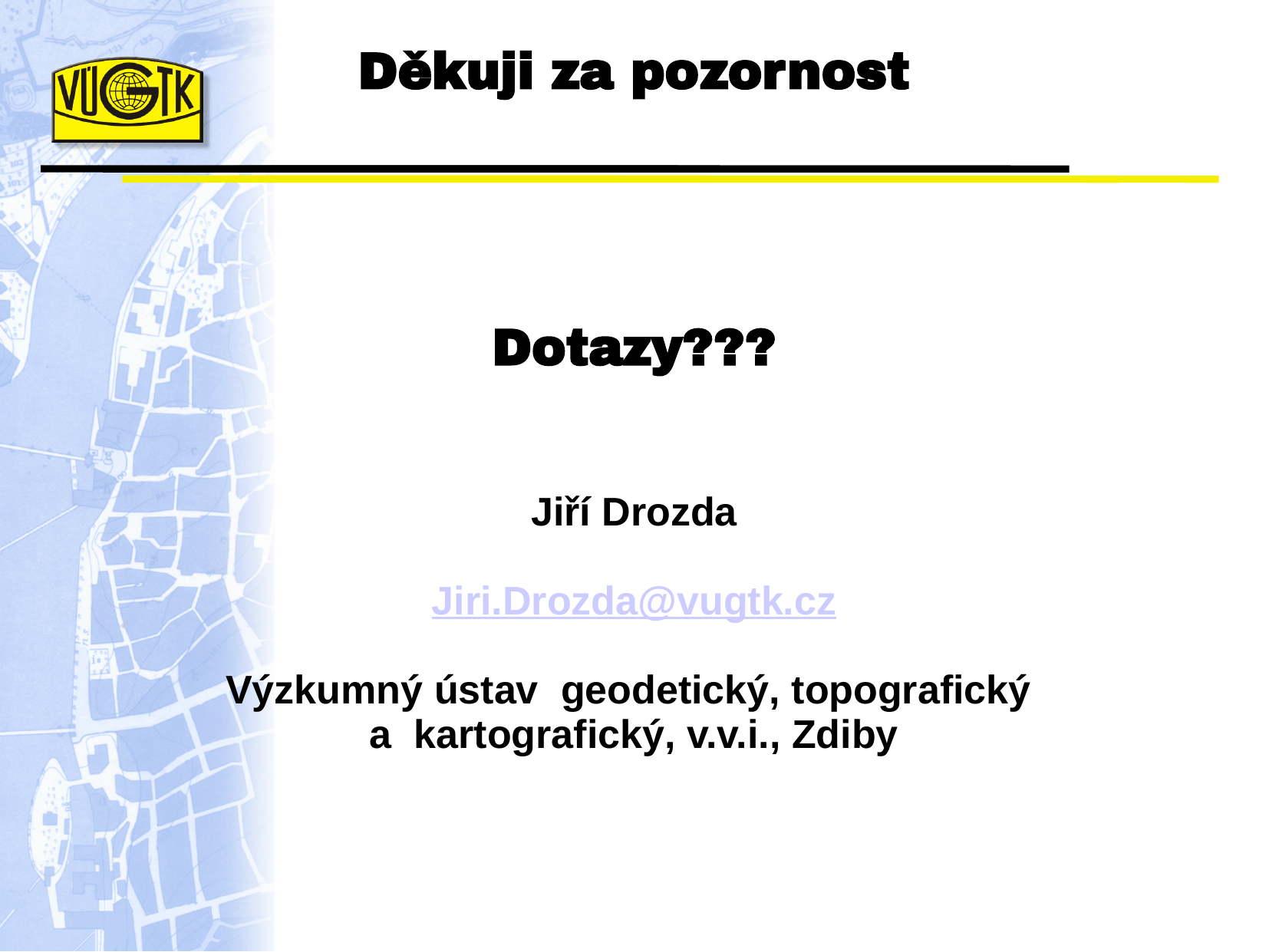

Děkuji za pozornost
Dotazy???

Jiří Drozda

Jiri.Drozda@vugtk.cz

Výzkumný ústav  geodetický, topografický
a  kartografický, v.v.i., Zdiby